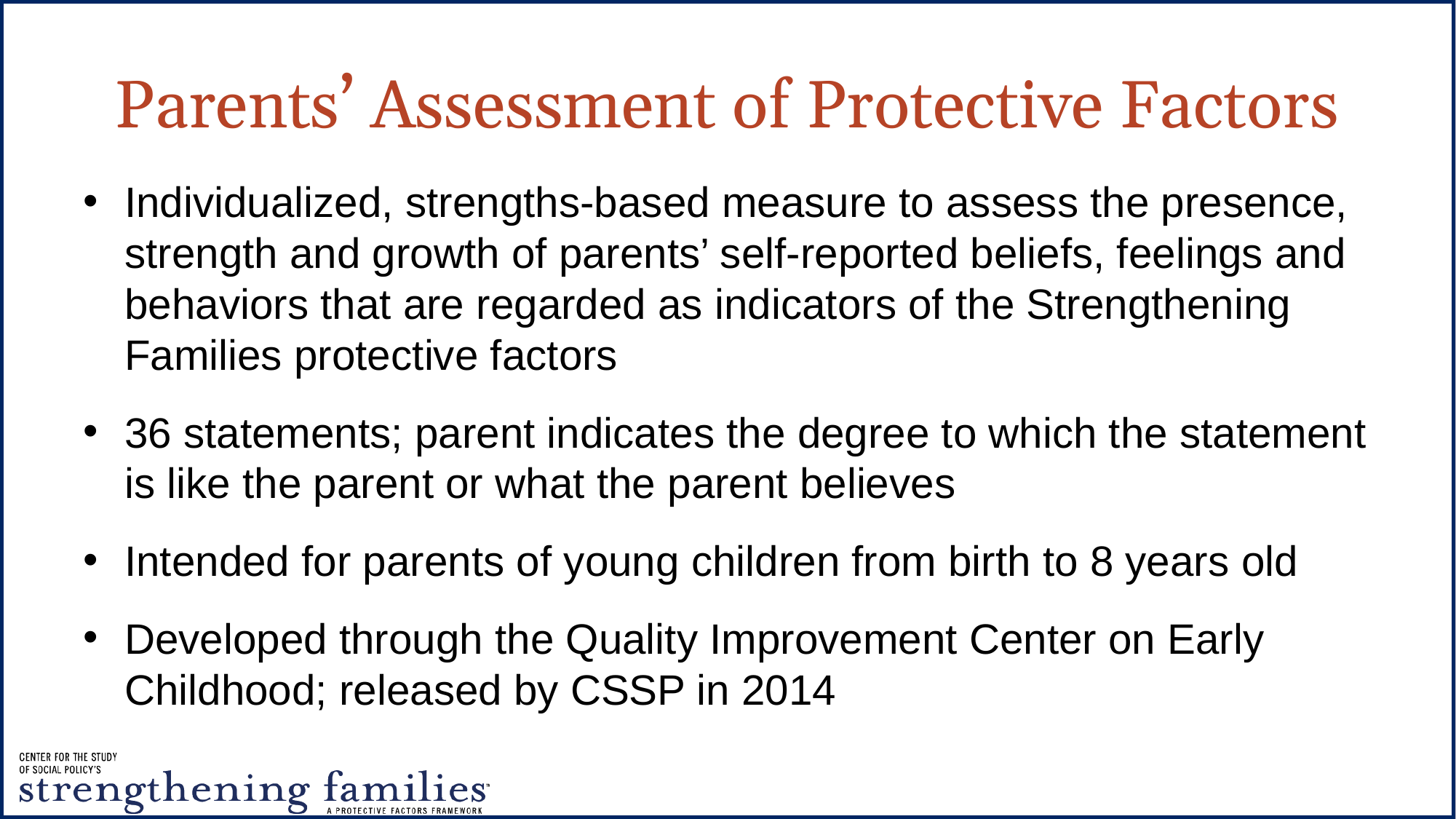

# Parents’ Assessment of Protective Factors
Individualized, strengths-based measure to assess the presence, strength and growth of parents’ self-reported beliefs, feelings and behaviors that are regarded as indicators of the Strengthening Families protective factors
36 statements; parent indicates the degree to which the statement is like the parent or what the parent believes
Intended for parents of young children from birth to 8 years old
Developed through the Quality Improvement Center on Early Childhood; released by CSSP in 2014